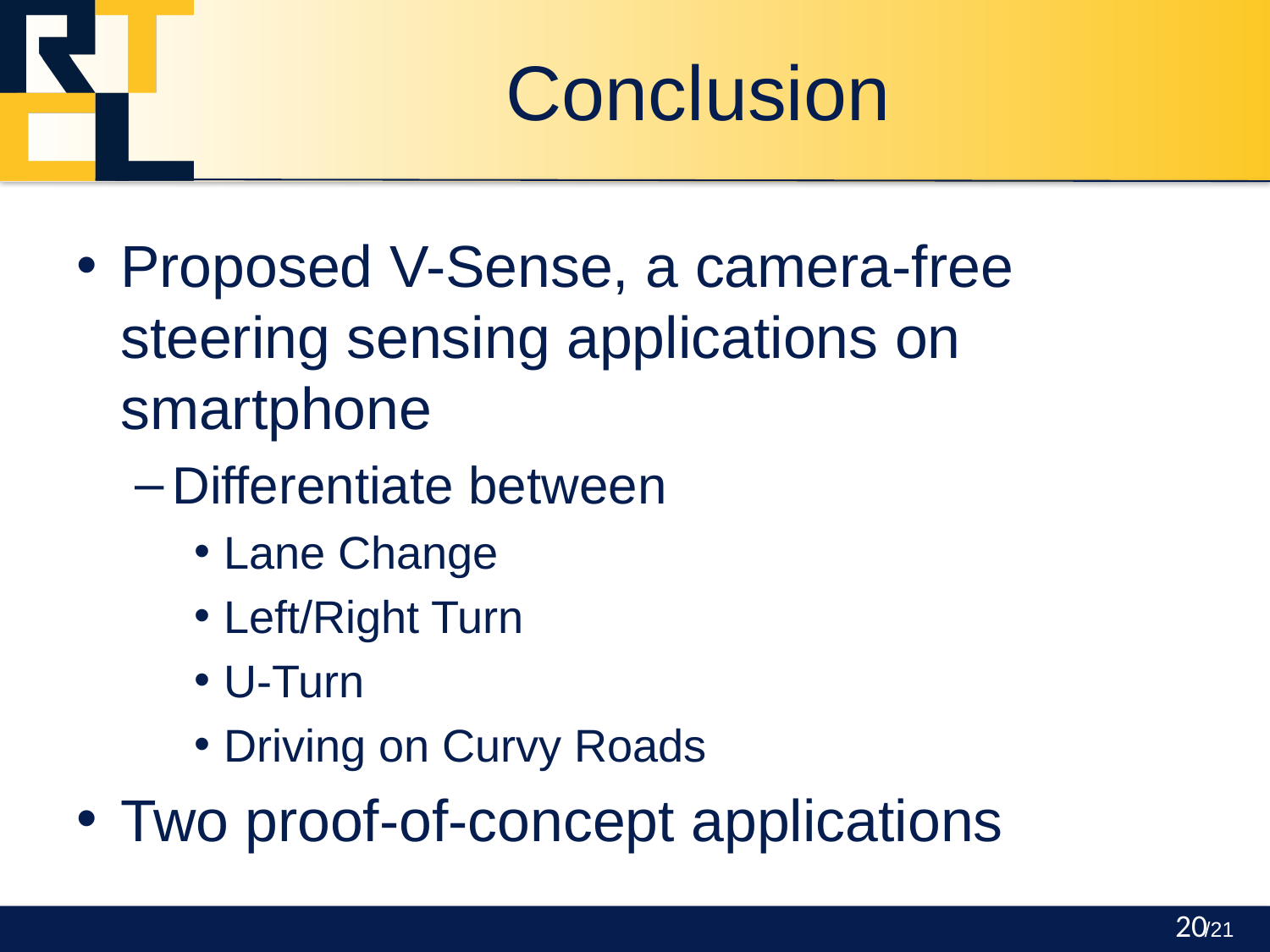

# Conclusion
Proposed V-Sense, a camera-free steering sensing applications on smartphone
Differentiate between
Lane Change
Left/Right Turn
U-Turn
Driving on Curvy Roads
Two proof-of-concept applications
20